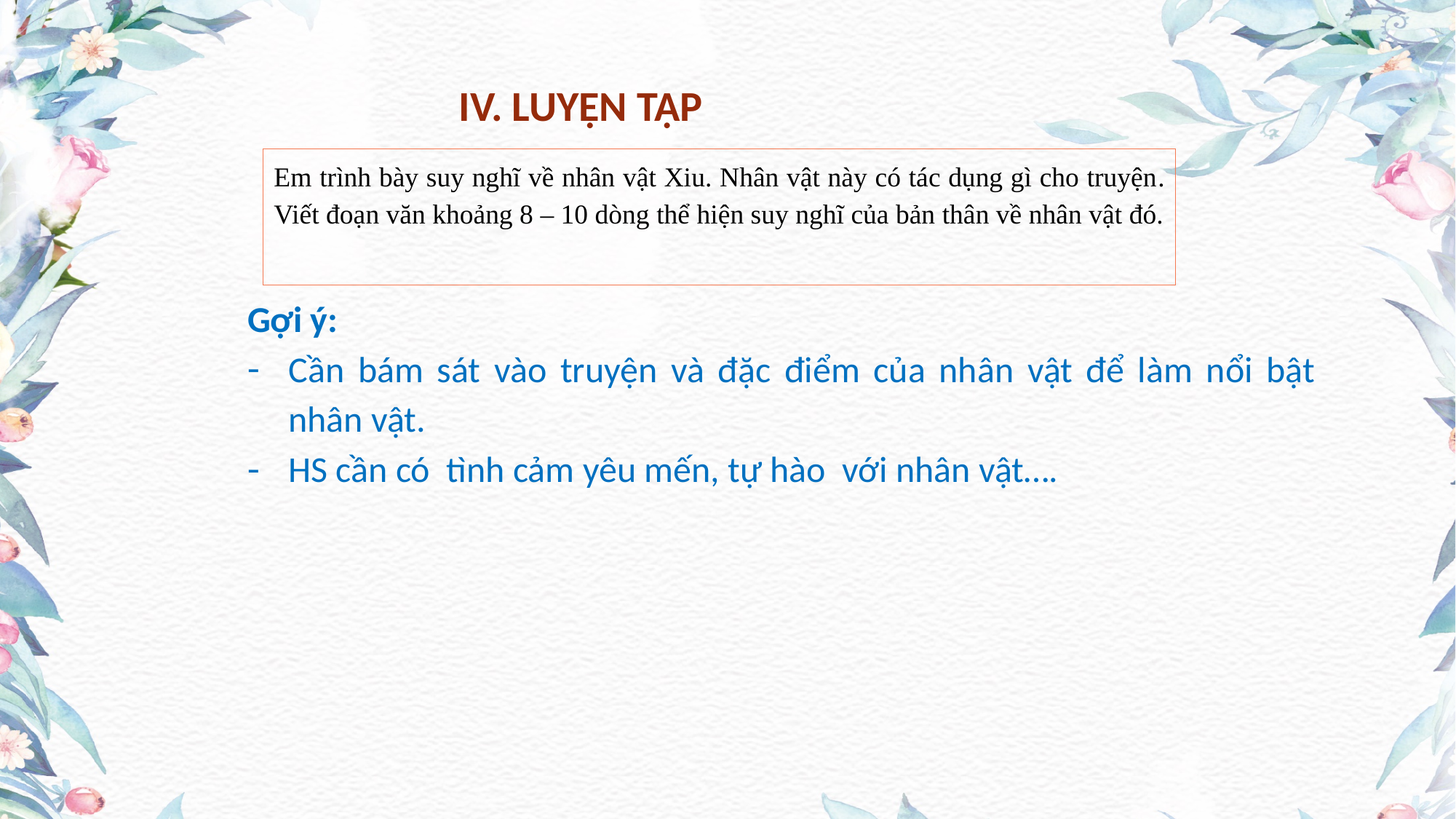

IV. LUYỆN TẬP
Em trình bày suy nghĩ về nhân vật Xiu. Nhân vật này có tác dụng gì cho truyện. Viết đoạn văn khoảng 8 – 10 dòng thể hiện suy nghĩ của bản thân về nhân vật đó.

Gợi ý:
Cần bám sát vào truyện và đặc điểm của nhân vật để làm nổi bật nhân vật.
HS cần có  tình cảm yêu mến, tự hào  với nhân vật….